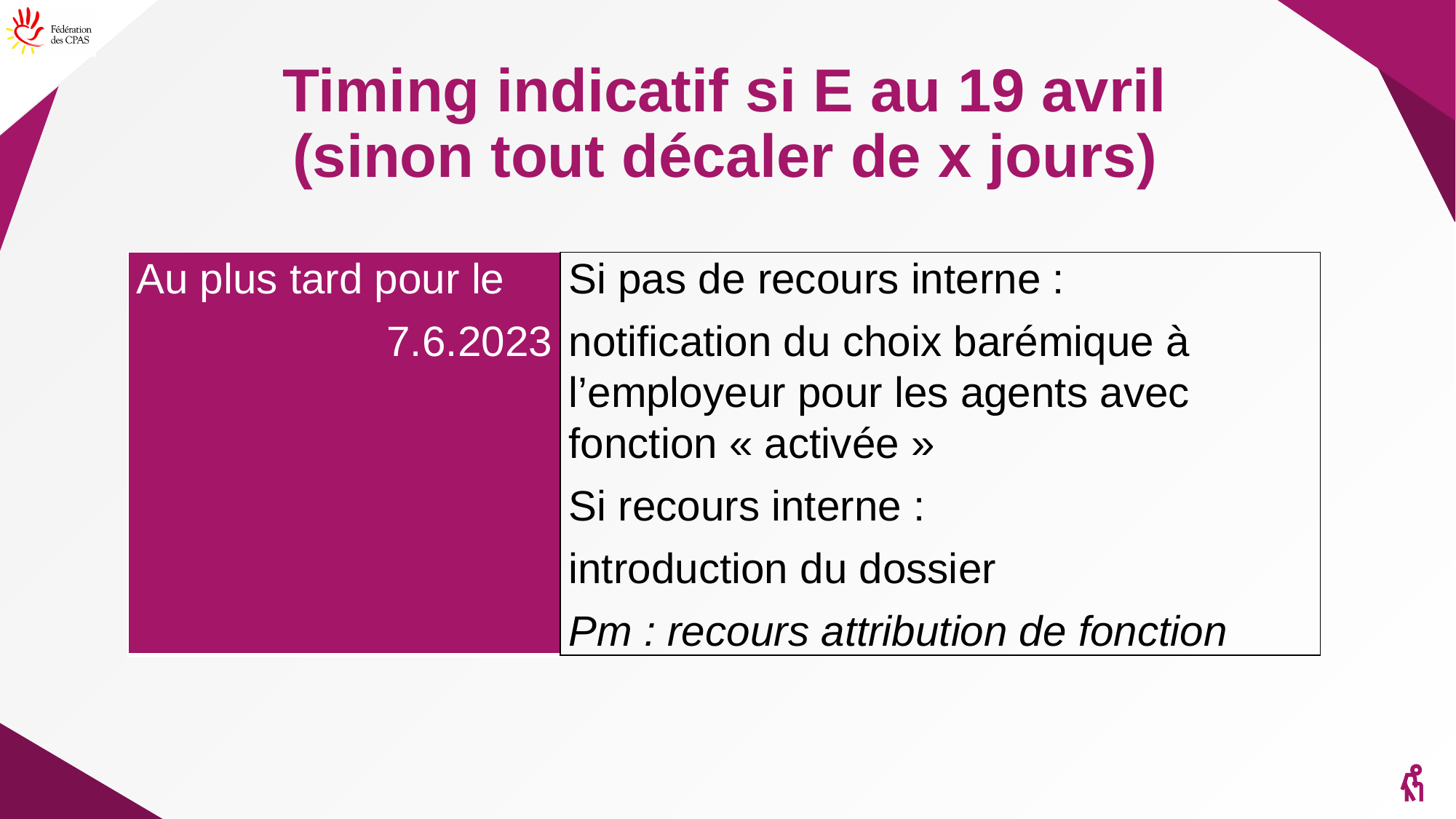

# Timing indicatif si E au 19 avril (sinon tout décaler de x jours)
| Au plus tard pour le 7.6.2023 | Si pas de recours interne : notification du choix barémique à l’employeur pour les agents avec fonction « activée » Si recours interne : introduction du dossier Pm : recours attribution de fonction |
| --- | --- |